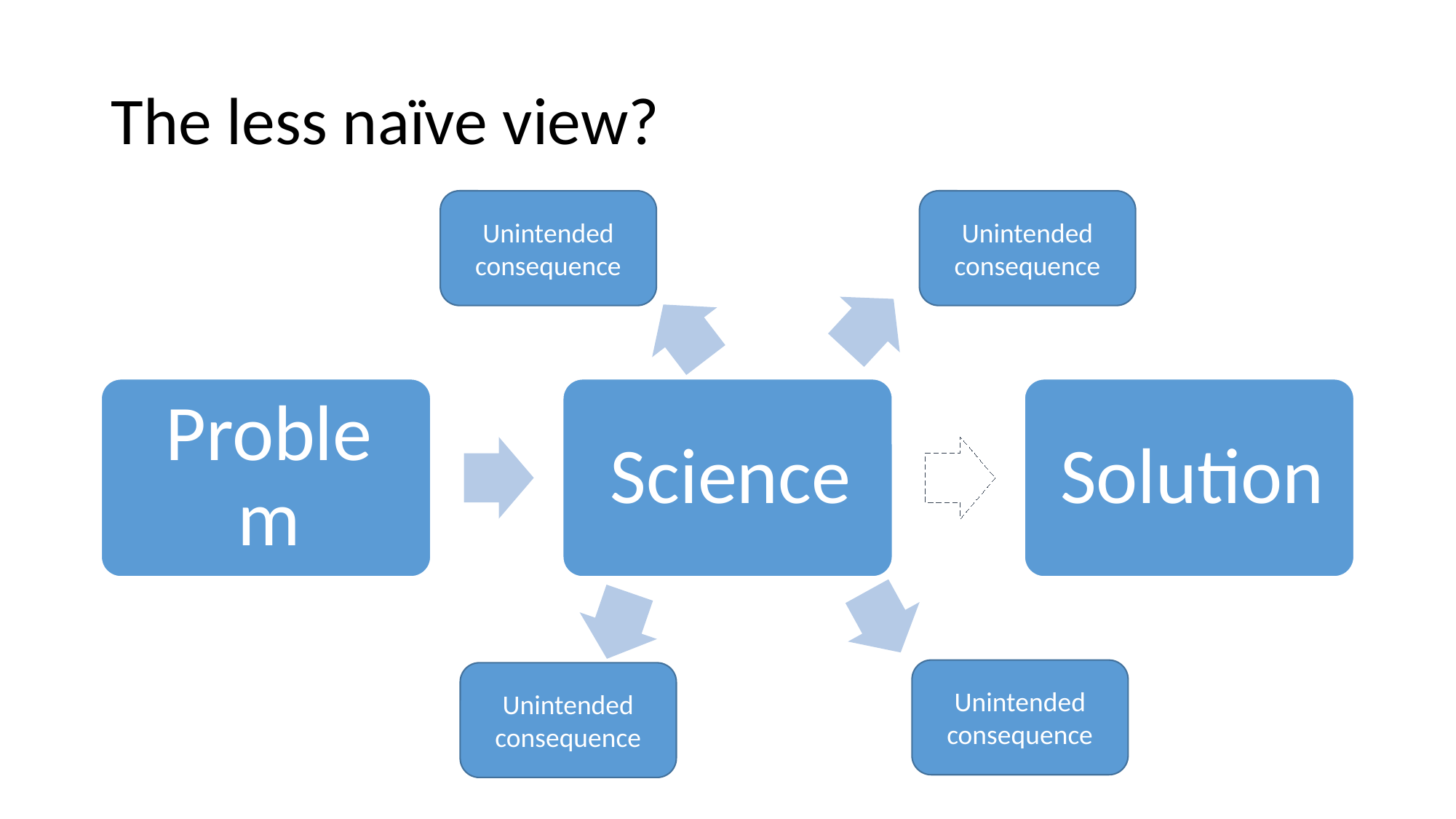

# The less naïve view?
Unintended consequence
Unintended consequence
Problem

Science

Solution

Unintended consequence
Unintended consequence